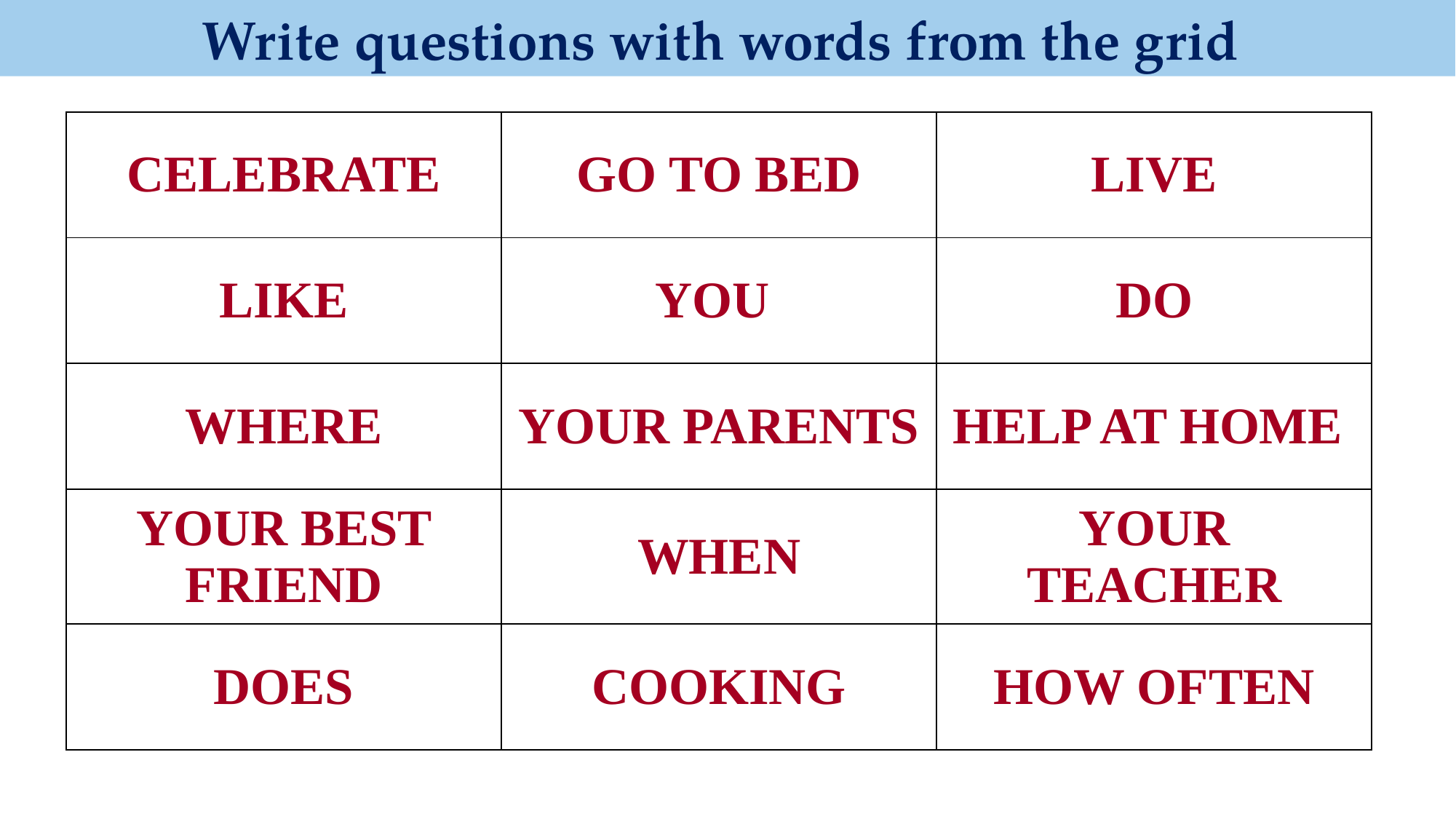

Write questions with words from the grid
| CELEBRATE | GO TO BED | LIVE |
| --- | --- | --- |
| LIKE | YOU | DO |
| WHERE | YOUR PARENTS | HELP AT HOME |
| YOUR BEST FRIEND | WHEN | YOUR TEACHER |
| DOES | COOKING | HOW OFTEN |